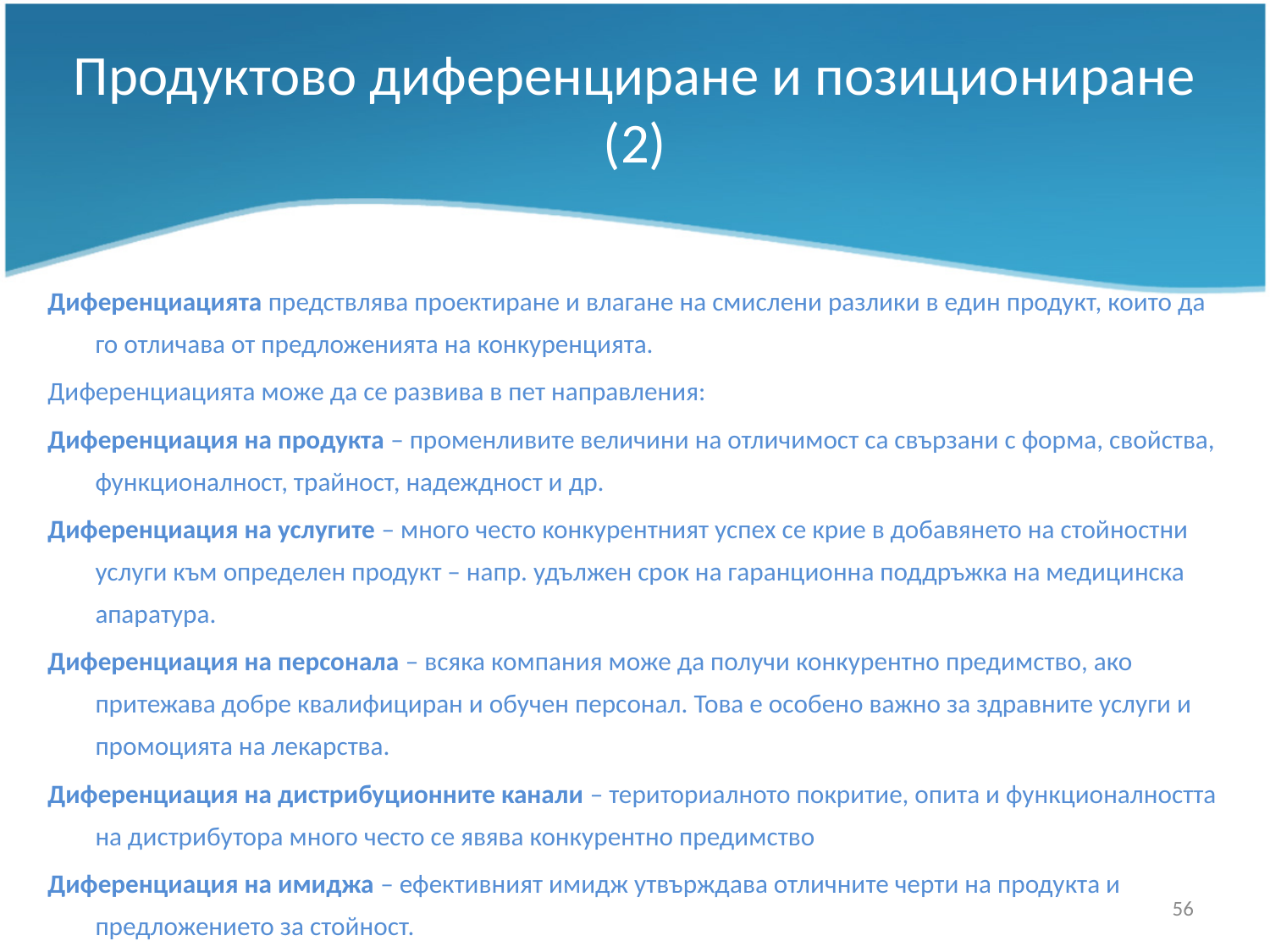

# Продуктово диференциране и позициониране (2)
Диференциацията предствлява проектиране и влагане на смислени разлики в един продукт, които да го отличава от предложенията на конкуренцията.
Диференциацията може да се развива в пет направления:
Диференциация на продукта – променливите величини на отличимост са свързани с форма, свойства, функционалност, трайност, надеждност и др.
Диференциация на услугите – много често конкурентният успех се крие в добавянето на стойностни услуги към определен продукт – напр. удължен срок на гаранционна поддръжка на медицинска апаратура.
Диференциация на персонала – всяка компания може да получи конкурентно предимство, ако притежава добре квалифициран и обучен персонал. Това е особено важно за здравните услуги и промоцията на лекарства.
Диференциация на дистрибуционните канали – териториалното покритие, опита и функционалността на дистрибутора много често се явява конкурентно предимство
Диференциация на имиджа – ефективният имидж утвърждава отличните черти на продукта и предложението за стойност.
56